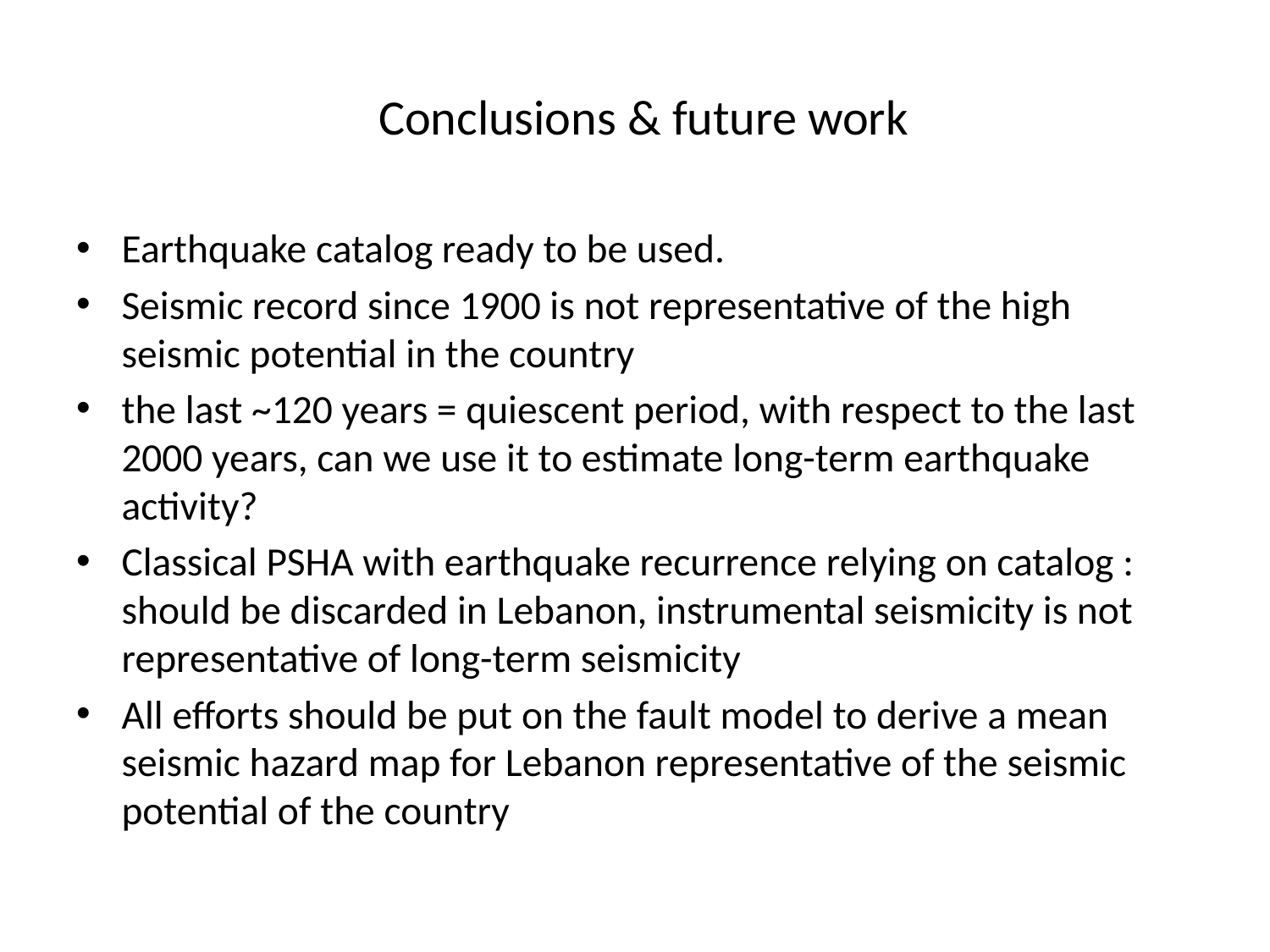

# Conclusions & future work
Earthquake catalog ready to be used.
Seismic record since 1900 is not representative of the high seismic potential in the country
the last ~120 years = quiescent period, with respect to the last 2000 years, can we use it to estimate long-term earthquake activity?
Classical PSHA with earthquake recurrence relying on catalog : should be discarded in Lebanon, instrumental seismicity is not representative of long-term seismicity
All efforts should be put on the fault model to derive a mean seismic hazard map for Lebanon representative of the seismic potential of the country